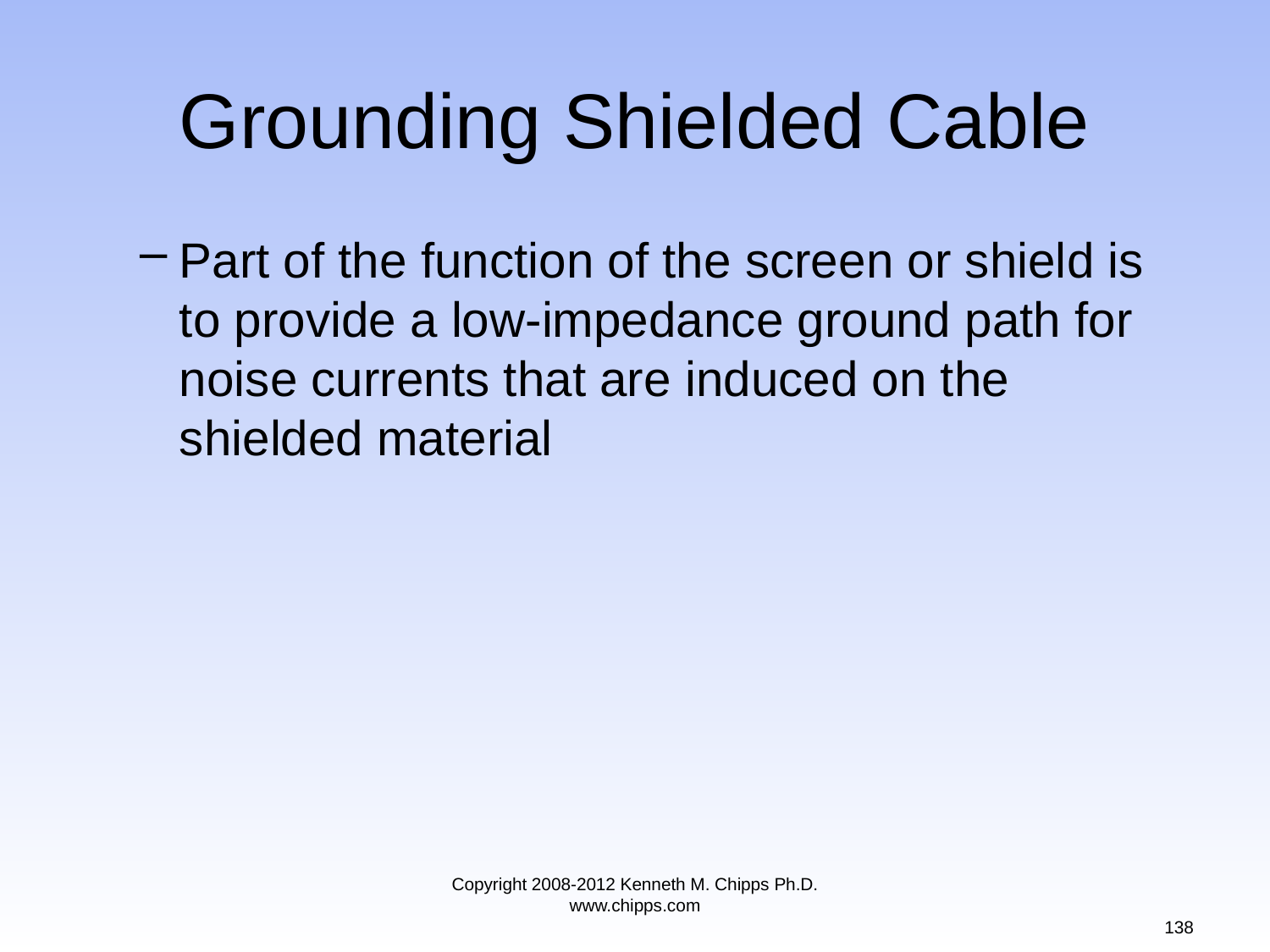

# Grounding Shielded Cable
Part of the function of the screen or shield is to provide a low-impedance ground path for noise currents that are induced on the shielded material
Copyright 2008-2012 Kenneth M. Chipps Ph.D. www.chipps.com

138